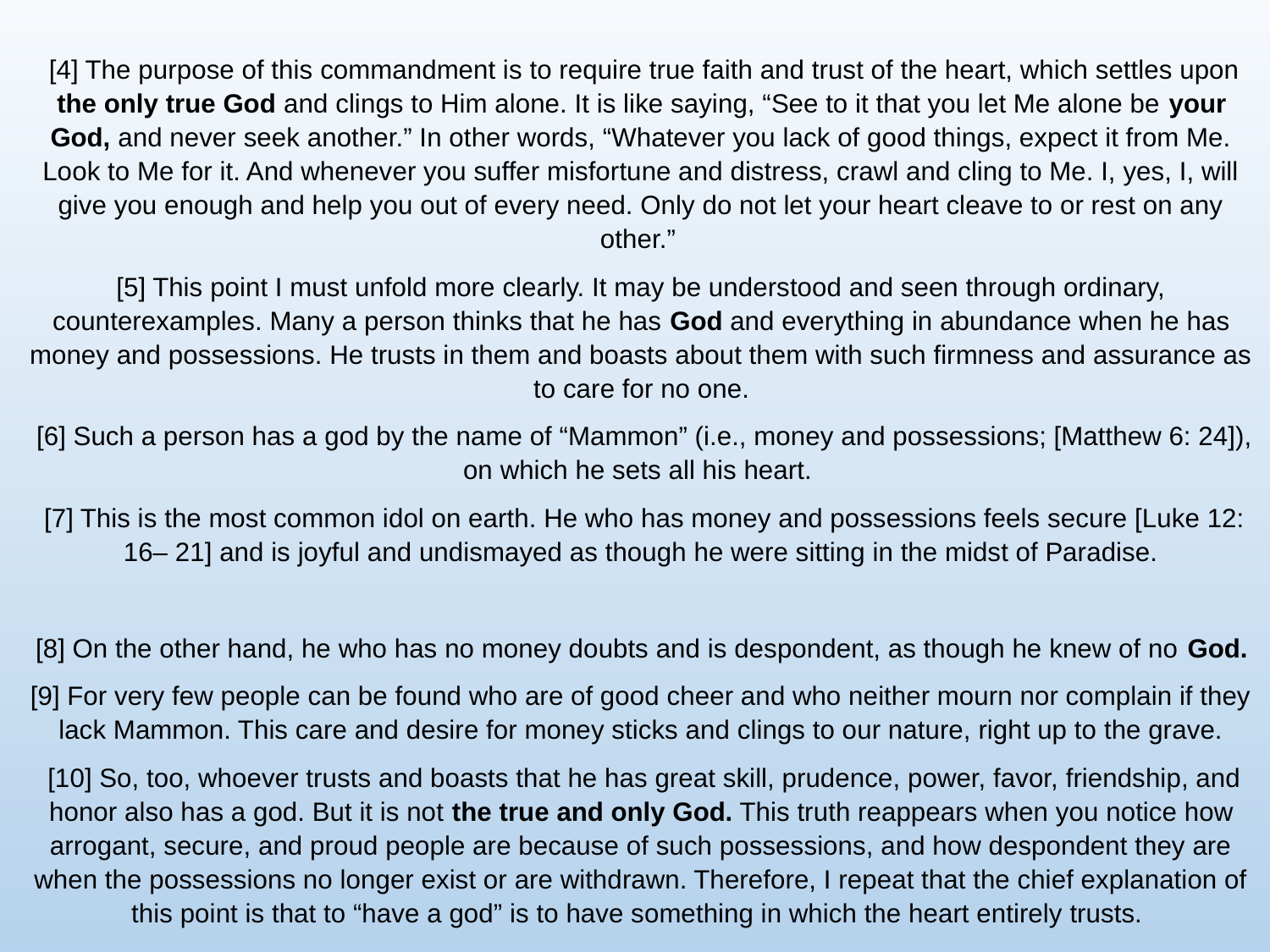

[4] The purpose of this commandment is to require true faith and trust of the heart, which settles upon the only true God and clings to Him alone. It is like saying, “See to it that you let Me alone be your God, and never seek another.” In other words, “Whatever you lack of good things, expect it from Me. Look to Me for it. And whenever you suffer misfortune and distress, crawl and cling to Me. I, yes, I, will give you enough and help you out of every need. Only do not let your heart cleave to or rest on any other.”
[5] This point I must unfold more clearly. It may be understood and seen through ordinary, counterexamples. Many a person thinks that he has God and everything in abundance when he has money and possessions. He trusts in them and boasts about them with such firmness and assurance as to care for no one.
 [6] Such a person has a god by the name of “Mammon” (i.e., money and possessions; [Matthew 6: 24]), on which he sets all his heart.
 [7] This is the most common idol on earth. He who has money and possessions feels secure [Luke 12: 16– 21] and is joyful and undismayed as though he were sitting in the midst of Paradise.

 [8] On the other hand, he who has no money doubts and is despondent, as though he knew of no God.
[9] For very few people can be found who are of good cheer and who neither mourn nor complain if they lack Mammon. This care and desire for money sticks and clings to our nature, right up to the grave.
 [10] So, too, whoever trusts and boasts that he has great skill, prudence, power, favor, friendship, and honor also has a god. But it is not the true and only God. This truth reappears when you notice how arrogant, secure, and proud people are because of such possessions, and how despondent they are when the possessions no longer exist or are withdrawn. Therefore, I repeat that the chief explanation of this point is that to “have a god” is to have something in which the heart entirely trusts.